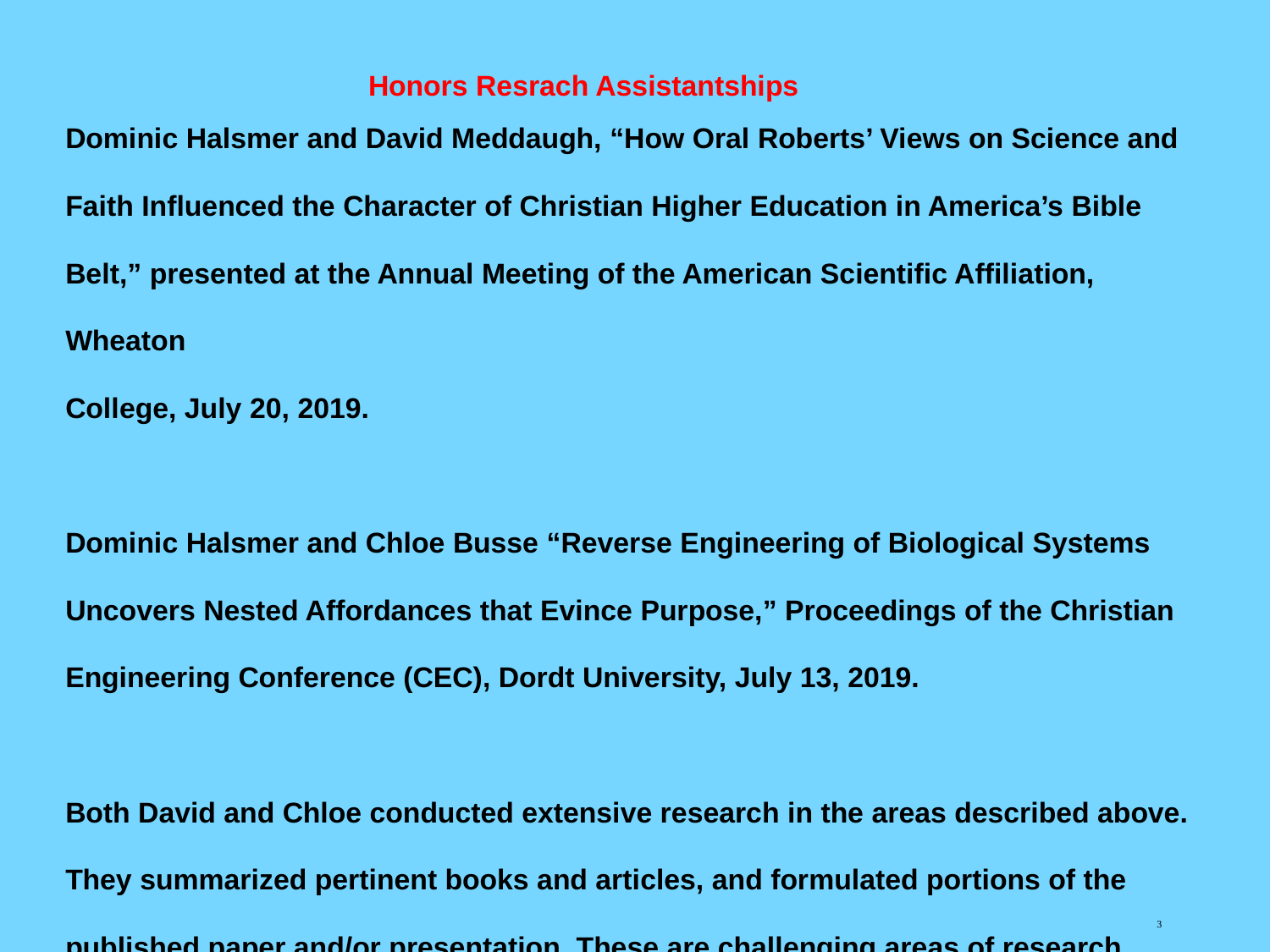

Honors Resrach Assistantships
Dominic Halsmer and David Meddaugh, “How Oral Roberts’ Views on Science and Faith Influenced the Character of Christian Higher Education in America’s Bible Belt,” presented at the Annual Meeting of the American Scientific Affiliation, Wheaton
College, July 20, 2019.

Dominic Halsmer and Chloe Busse “Reverse Engineering of Biological Systems Uncovers Nested Affordances that Evince Purpose,” Proceedings of the Christian Engineering Conference (CEC), Dordt University, July 13, 2019.

Both David and Chloe conducted extensive research in the areas described above. They summarized pertinent books and articles, and formulated portions of the published paper and/or presentation. These are challenging areas of research because they attempt to synthesize results from multiple fields of study. They both did a good job of handling this diversity. David was able to attend the ASA Meeting with me at Wheaton and co-present. He did a great job during the presentation as we shared the podium. Because of a prior commitment, Chloe was not able to attend the CEC, but he provided me with excellent input for the required paper and presentation.
3